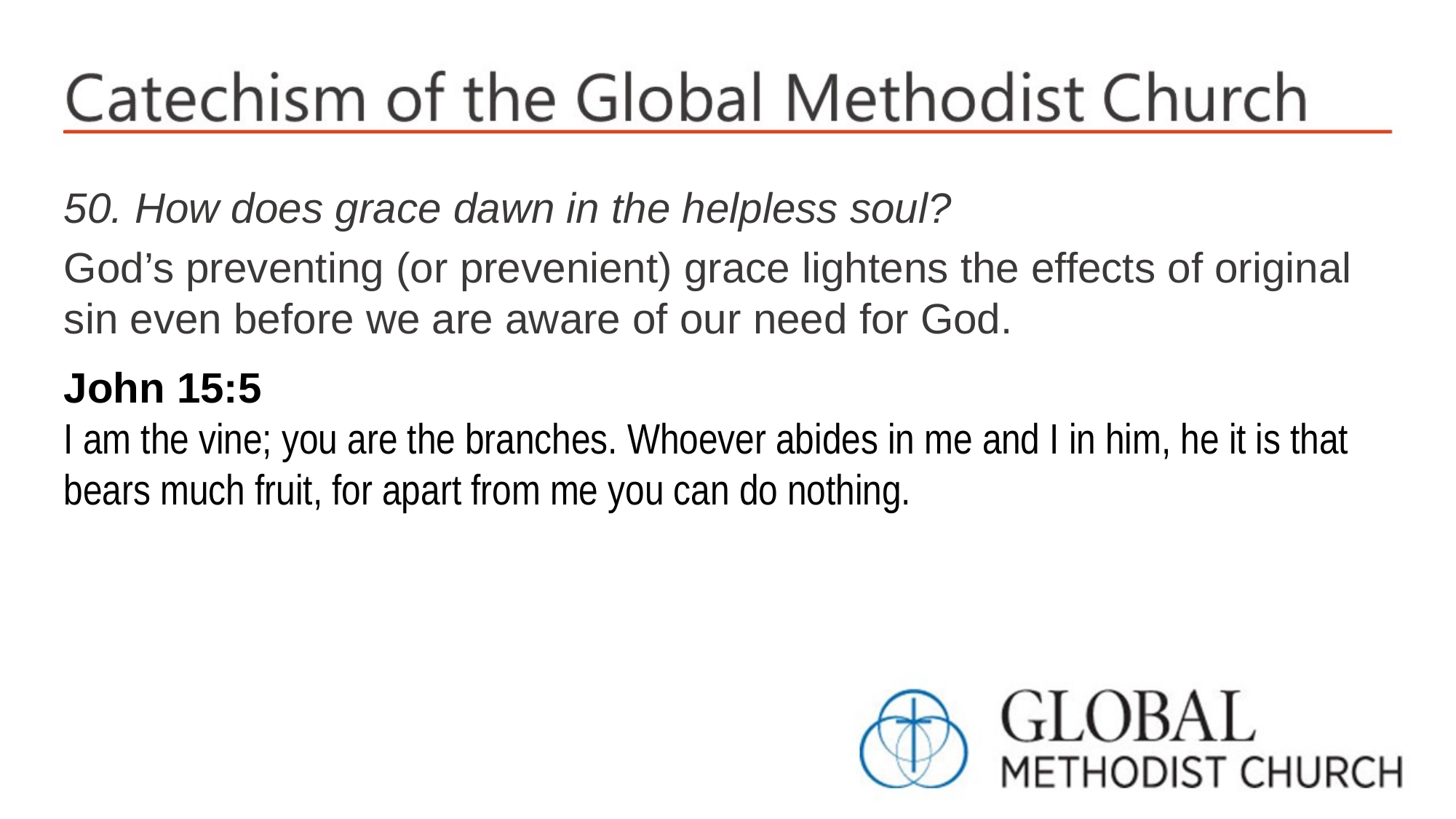

50. How does grace dawn in the helpless soul?
God’s preventing (or prevenient) grace lightens the effects of original sin even before we are aware of our need for God.
John 15:5
I am the vine; you are the branches. Whoever abides in me and I in him, he it is that bears much fruit, for apart from me you can do nothing.